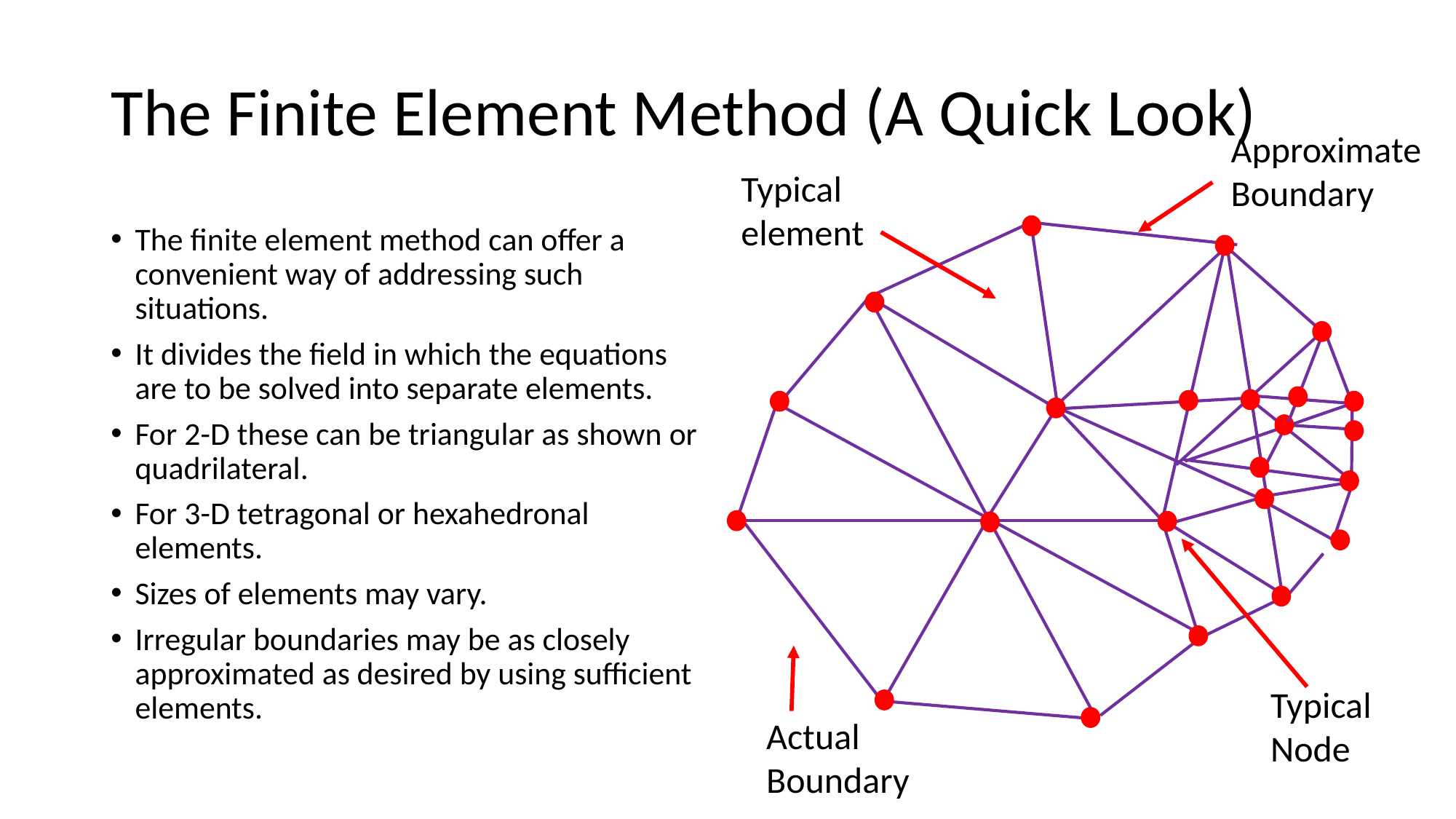

# The Finite Element Method (A Quick Look)
Approximate Boundary
Typical element

The finite element method can offer a convenient way of addressing such situations.
It divides the field in which the equations are to be solved into separate elements.
For 2-D these can be triangular as shown or quadrilateral.
For 3-D tetragonal or hexahedronal elements.
Sizes of elements may vary.
Irregular boundaries may be as closely approximated as desired by using sufficient elements.

Typical Node

Actual Boundary